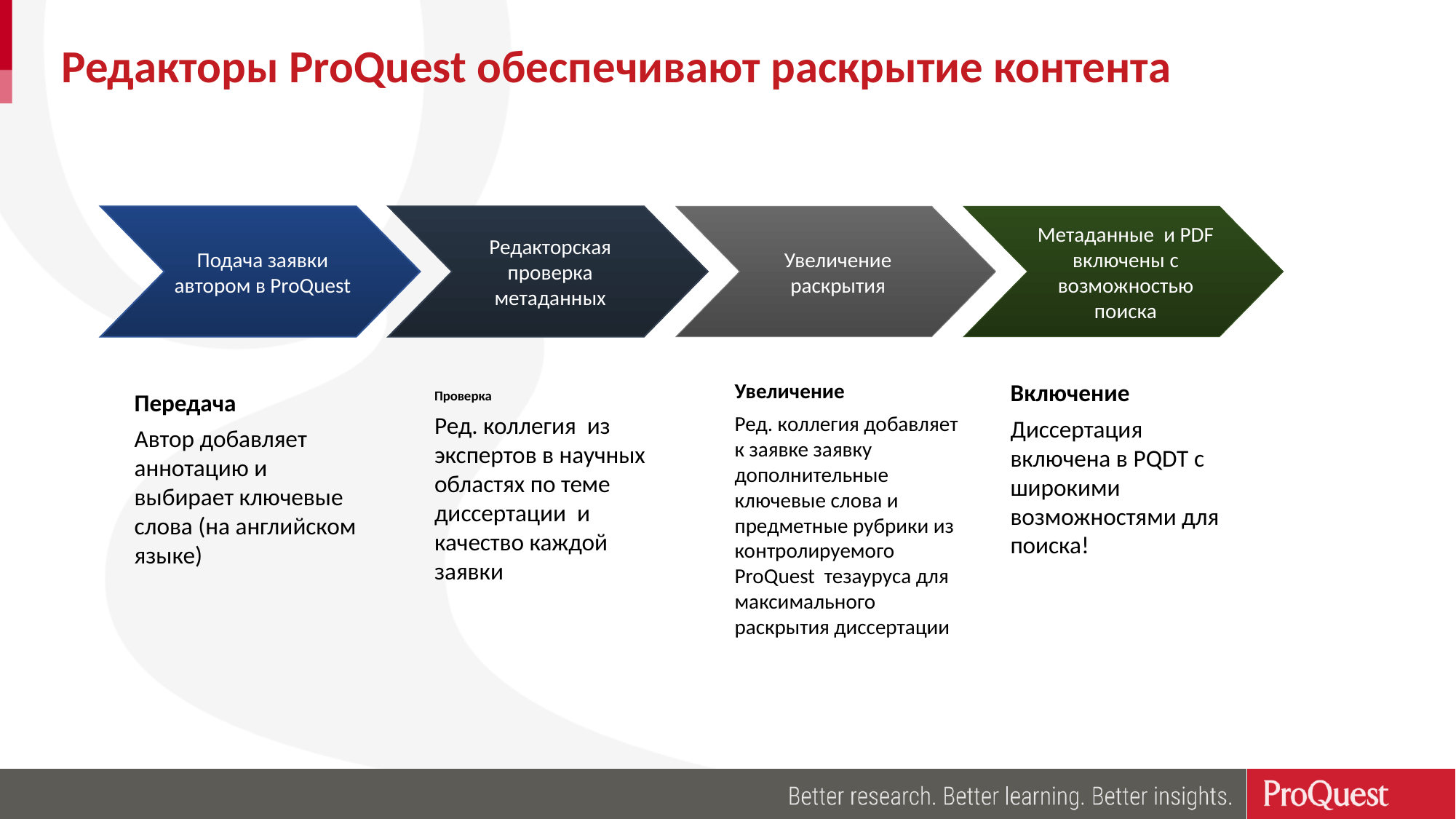

# Редакторы ProQuest обеспечивают раскрытие контента
Подача заявки автором в ProQuest
Редакторская проверка метаданных
Увеличение раскрытия
Метаданные  и PDF включены с возможностью поиска
Увеличение
Ред. коллегия добавляет к заявке заявку дополнительные ключевые слова и предметные рубрики из контролируемого ProQuest  тезауруса для максимального раскрытия диссертации

Включение
Диссертация включена в PQDT с широкими возможностями для поиска!

Проверка
Ред. коллегия  из экспертов в научных областях по теме диссертации  и качество каждой заявки

Передача
Автор добавляет  аннотацию и выбирает ключевые слова (на английском языке)